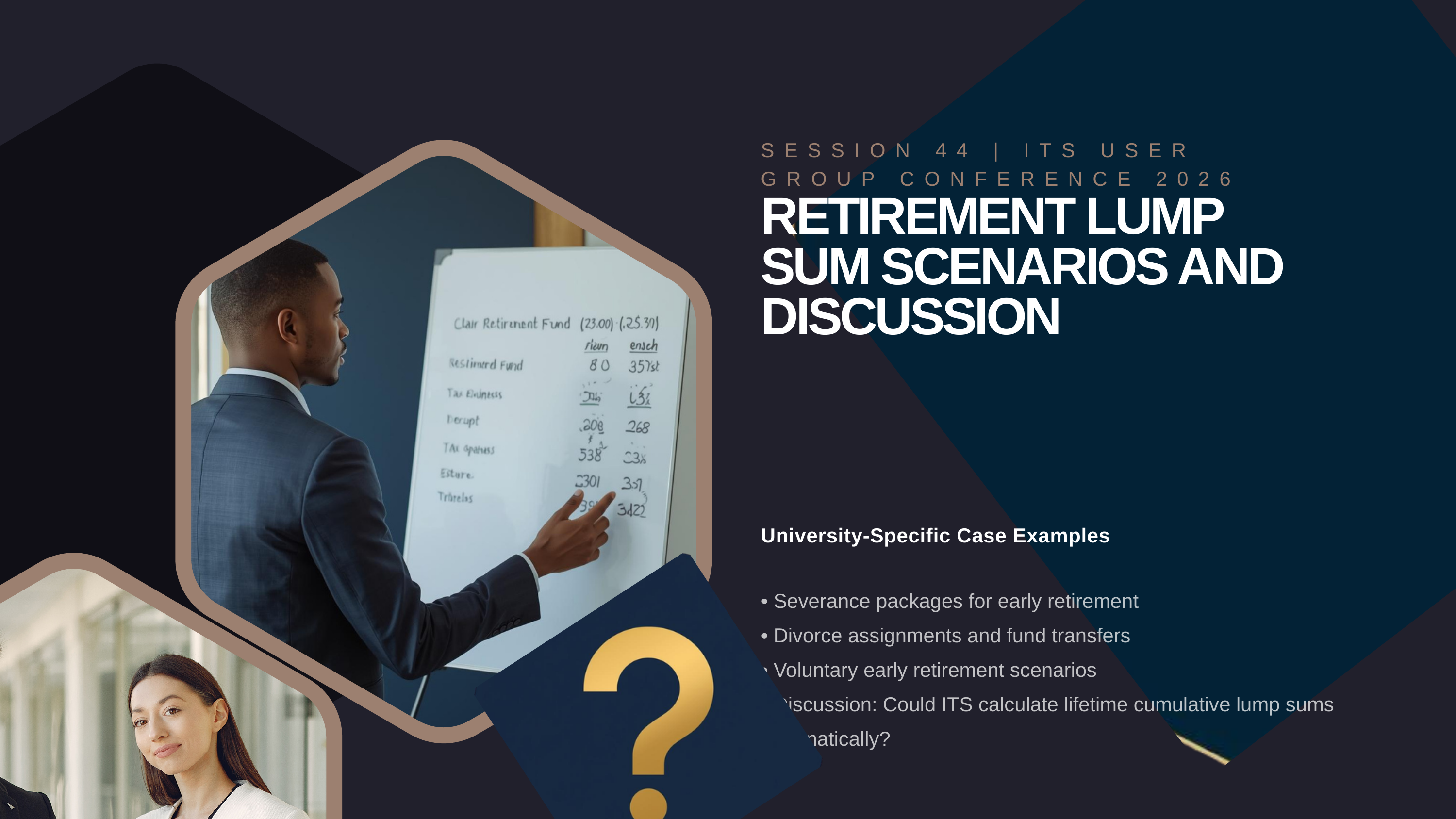

SESSION 44 | ITS USER GROUP CONFERENCE 2026

RETIREMENT LUMP SUM SCENARIOS AND DISCUSSION
University-Specific Case Examples

• Severance packages for early retirement
• Divorce assignments and fund transfers
• Voluntary early retirement scenarios
• Discussion: Could ITS calculate lifetime cumulative lump sums automatically?